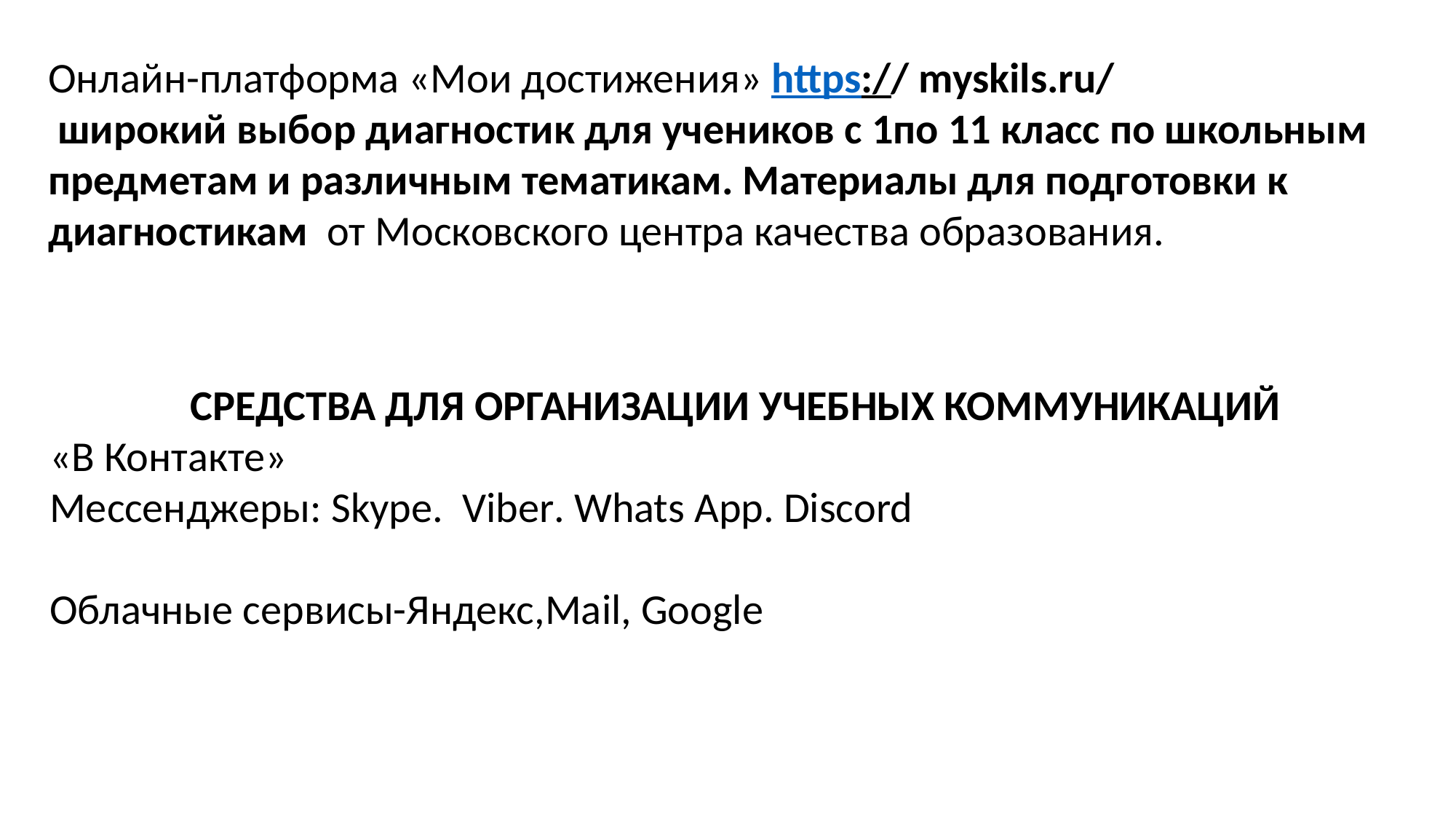

Онлайн-платформа «Мои достижения» https:// myskils.ru/
 широкий выбор диагностик для учеников с 1по 11 класс по школьным предметам и различным тематикам. Материалы для подготовки к диагностикам  от Московского центра качества образования.
СРЕДСТВА ДЛЯ ОРГАНИЗАЦИИ УЧЕБНЫХ КОММУНИКАЦИЙ
«В Контакте»
Мессенджеры: Skype.  Viber. Whats App. Discord

Облачные сервисы-Яндекс,Mail, Google